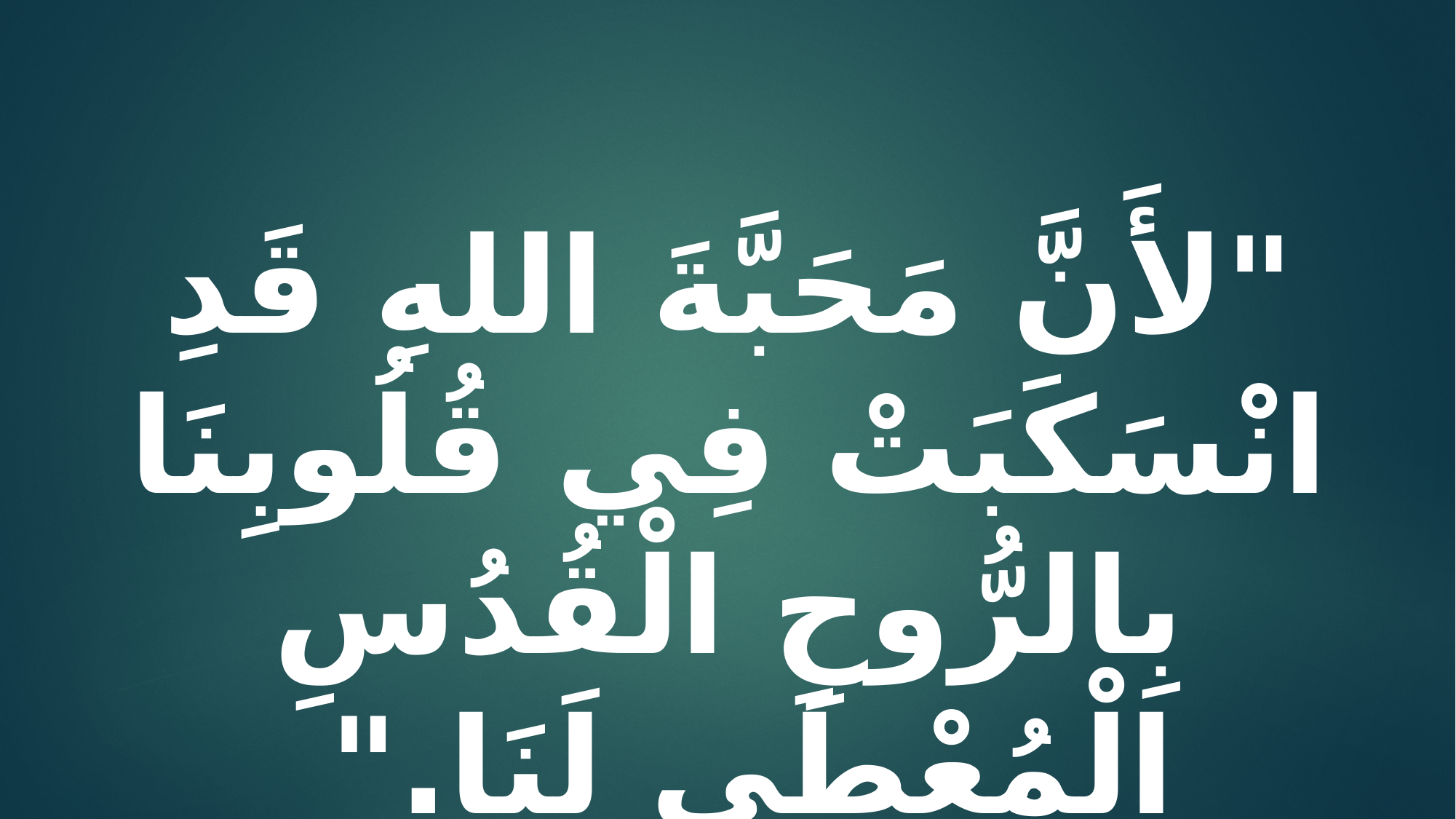

"لأَنَّ مَحَبَّةَ اللهِ قَدِ انْسَكَبَتْ فِي قُلُوبِنَا بِالرُّوحِ الْقُدُسِ الْمُعْطَى لَنَا."
(رو 5:5)